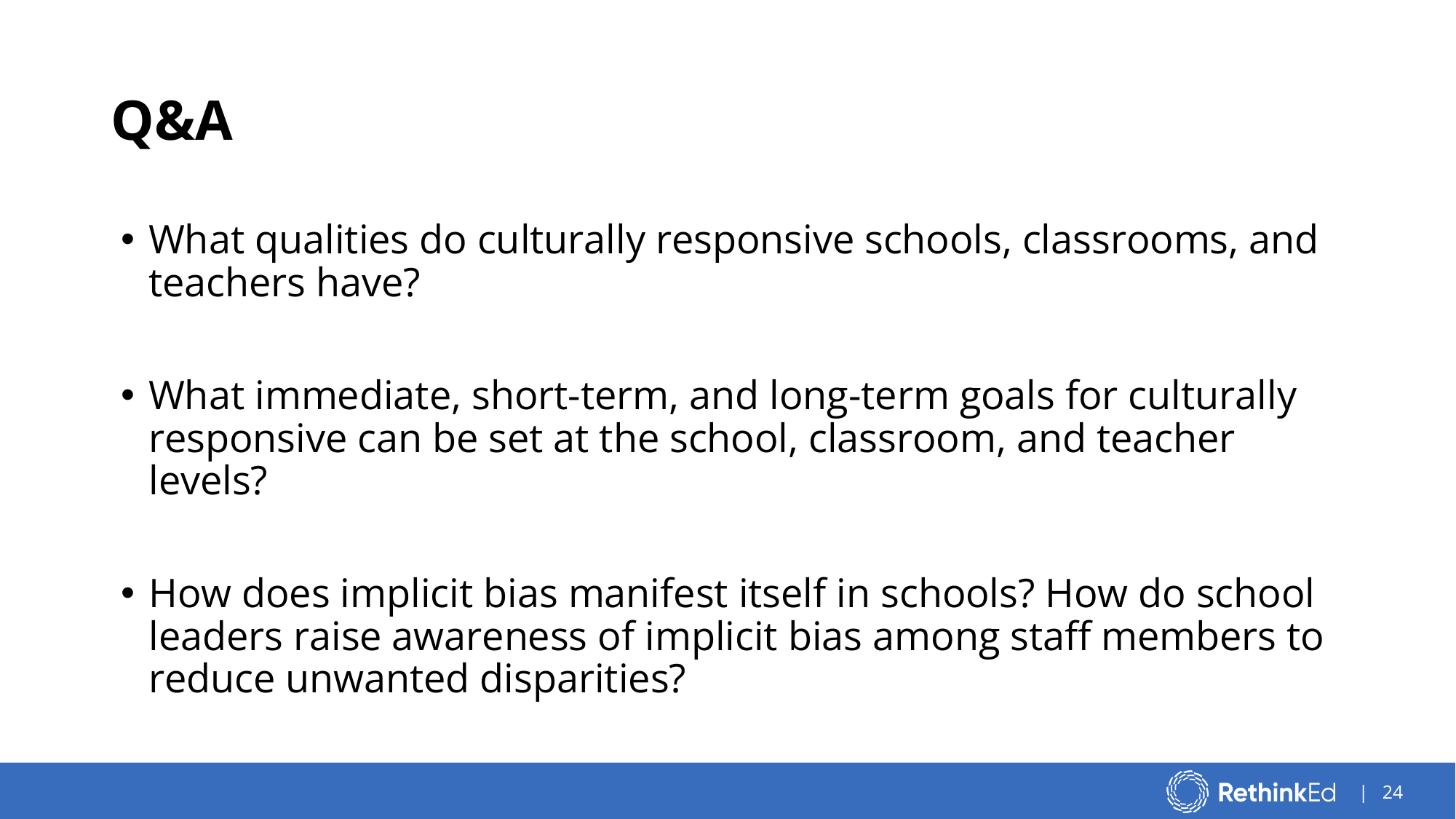

# Q&A
What qualities do culturally responsive schools, classrooms, and teachers have?

What immediate, short-term, and long-term goals for culturally responsive can be set at the school, classroom, and teacher levels?

How does implicit bias manifest itself in schools? How do school leaders raise awareness of implicit bias among staff members to reduce unwanted disparities?